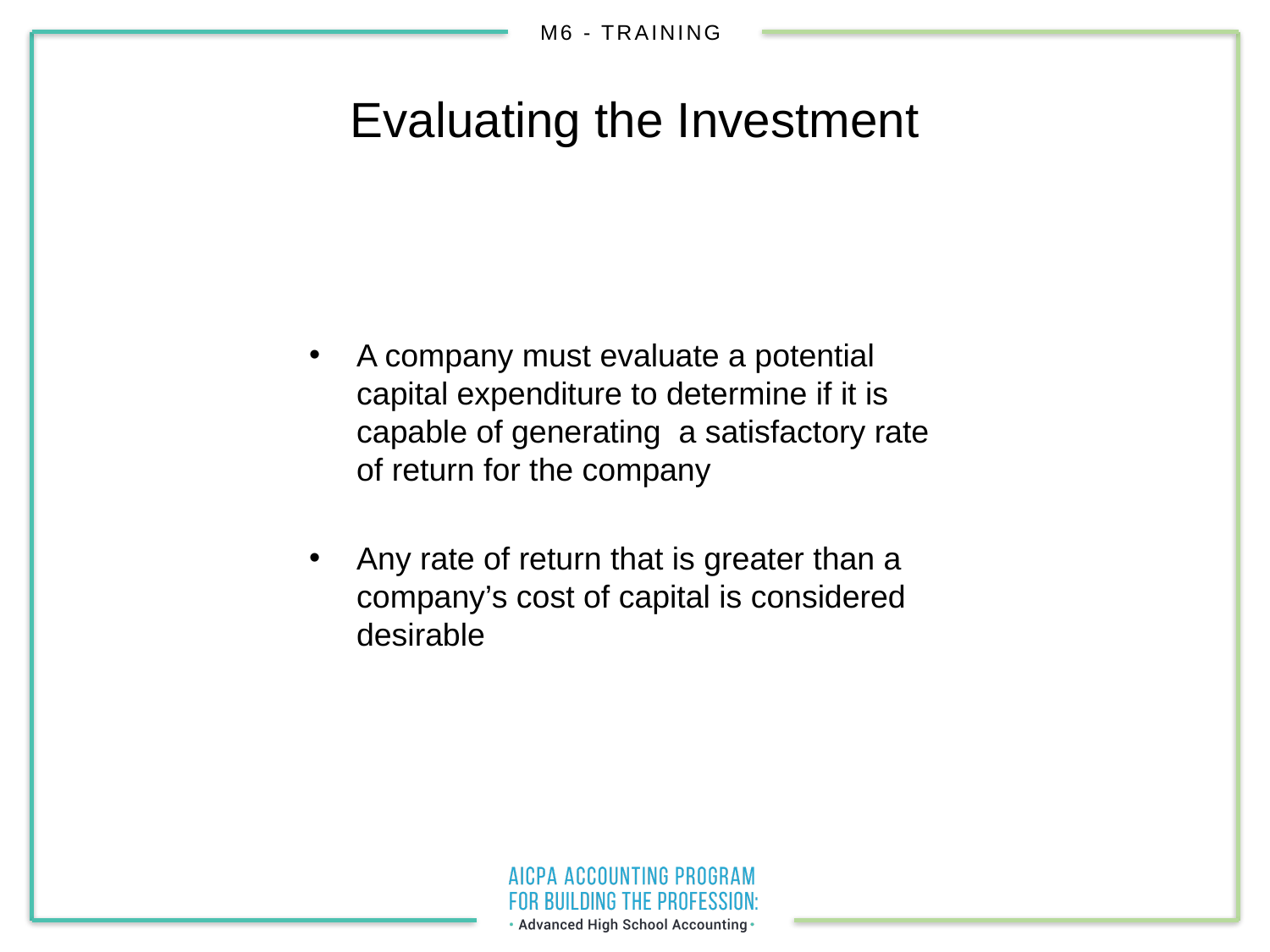

# Evaluating the Investment
A company must evaluate a potential capital expenditure to determine if it is capable of generating  a satisfactory rate of return for the company

Any rate of return that is greater than a company’s cost of capital is considered desirable